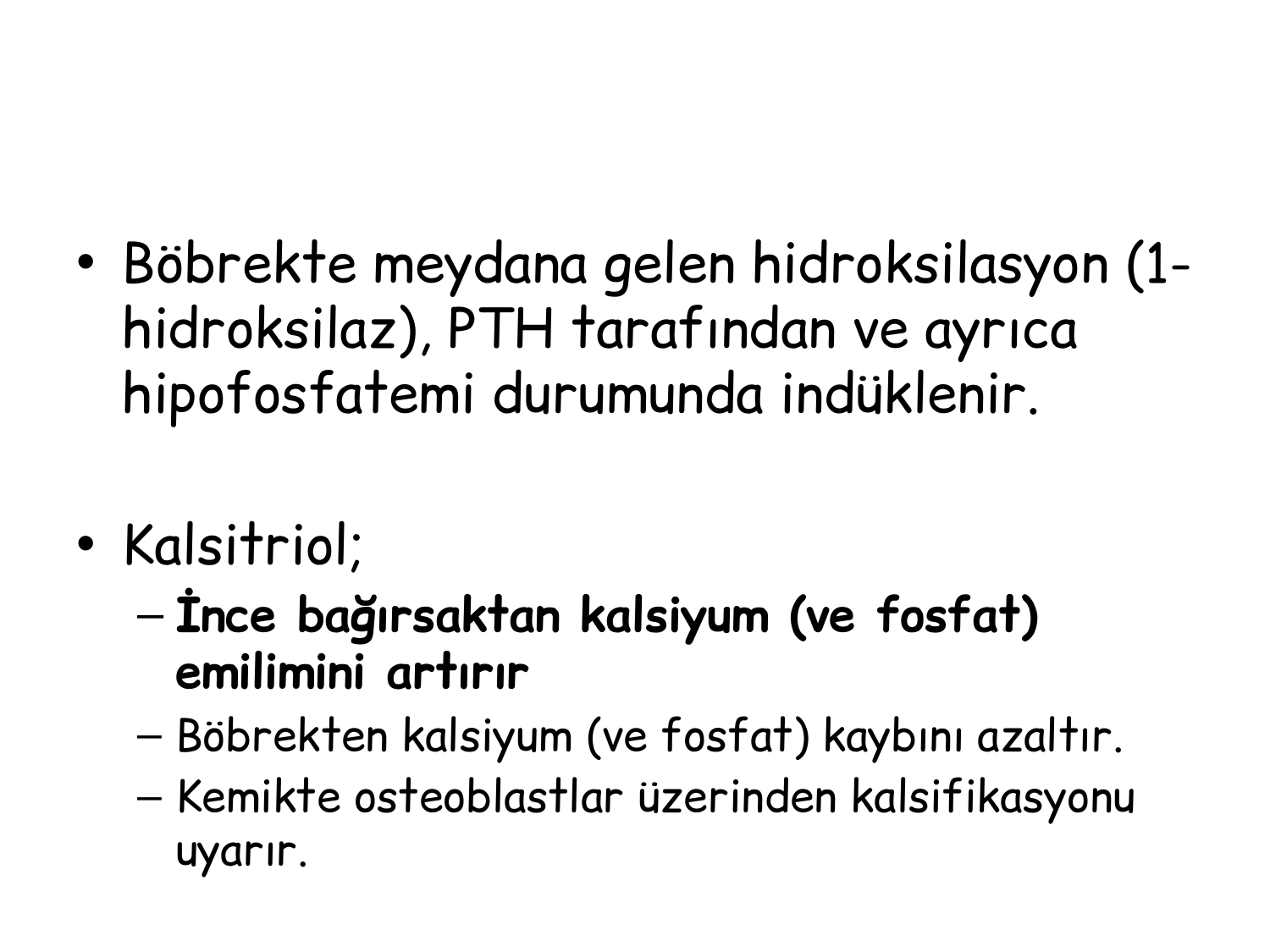

#
Böbrekte meydana gelen hidroksilasyon (1-hidroksilaz), PTH tarafından ve ayrıca hipofosfatemi durumunda indüklenir.

Kalsitriol;
İnce bağırsaktan kalsiyum (ve fosfat) emilimini artırır
Böbrekten kalsiyum (ve fosfat) kaybını azaltır.
Kemikte osteoblastlar üzerinden kalsifikasyonu uyarır.